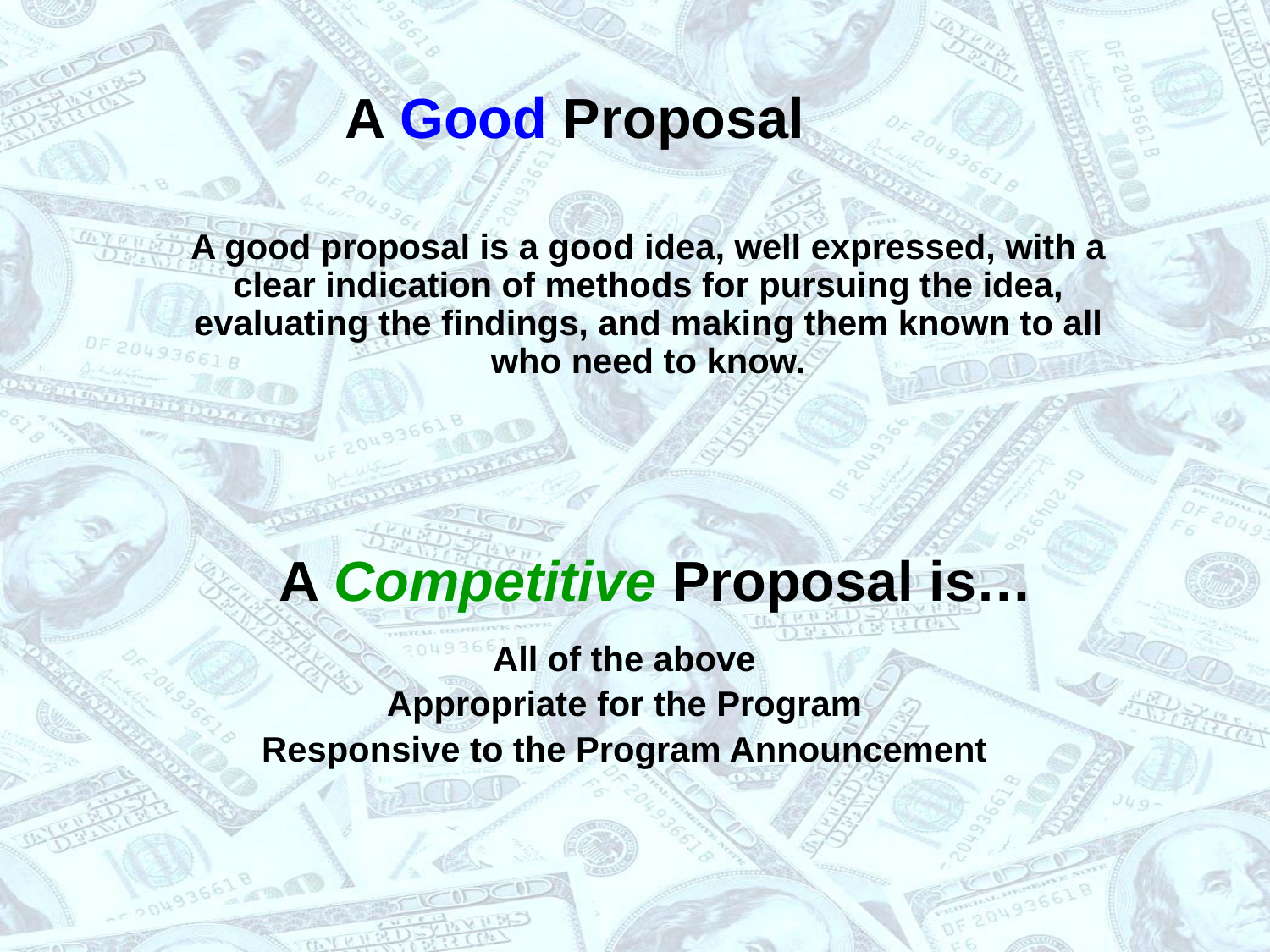

# A Good Proposal
	A good proposal is a good idea, well expressed, with a clear indication of methods for pursuing the idea, evaluating the findings, and making them known to all who need to know.
A Competitive Proposal is…
All of the above
Appropriate for the Program
Responsive to the Program Announcement